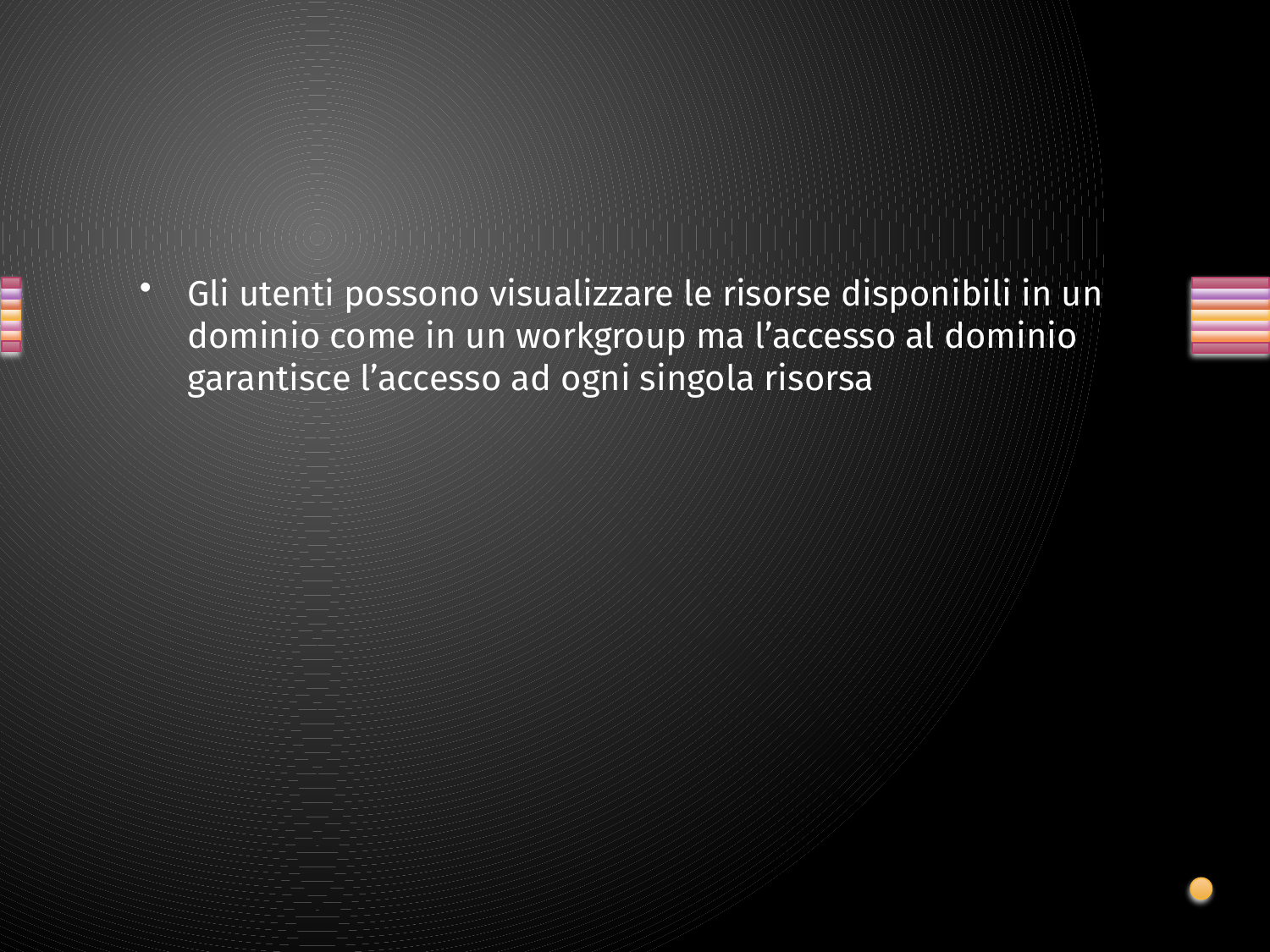

#
Gli utenti possono visualizzare le risorse disponibili in un dominio come in un workgroup ma l’accesso al dominio garantisce l’accesso ad ogni singola risorsa